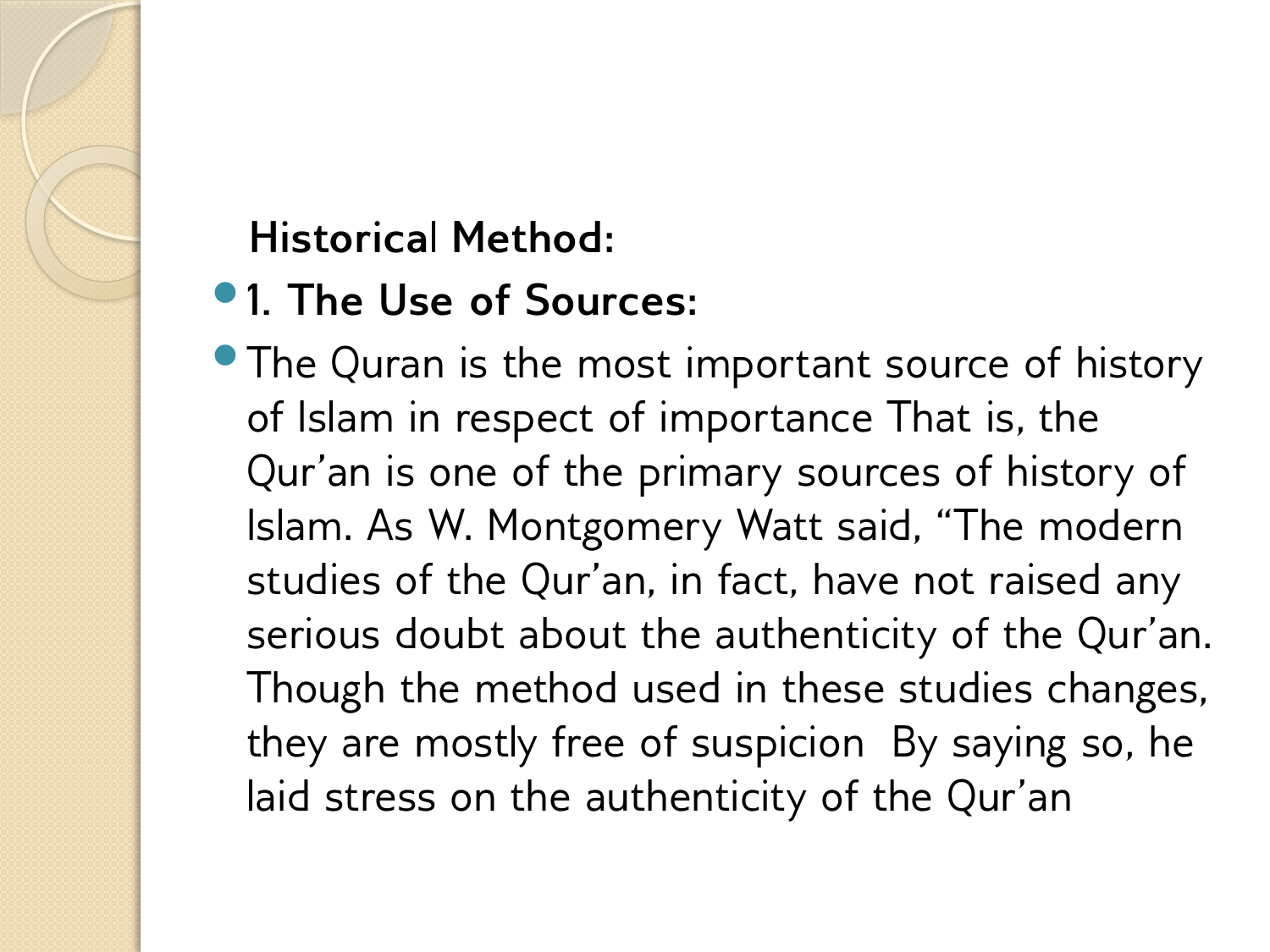

#
  Historical Method:
1. The Use of Sources:
The Quran is the most important source of history of Islam in respect of importance That is, the Qur’an is one of the primary sources of history of Islam. As W. Montgomery Watt said, “The modern studies of the Qur’an, in fact, have not raised any serious doubt about the authenticity of the Qur’an. Though the method used in these studies changes, they are mostly free of suspicion  By saying so, he laid stress on the authenticity of the Qur’an